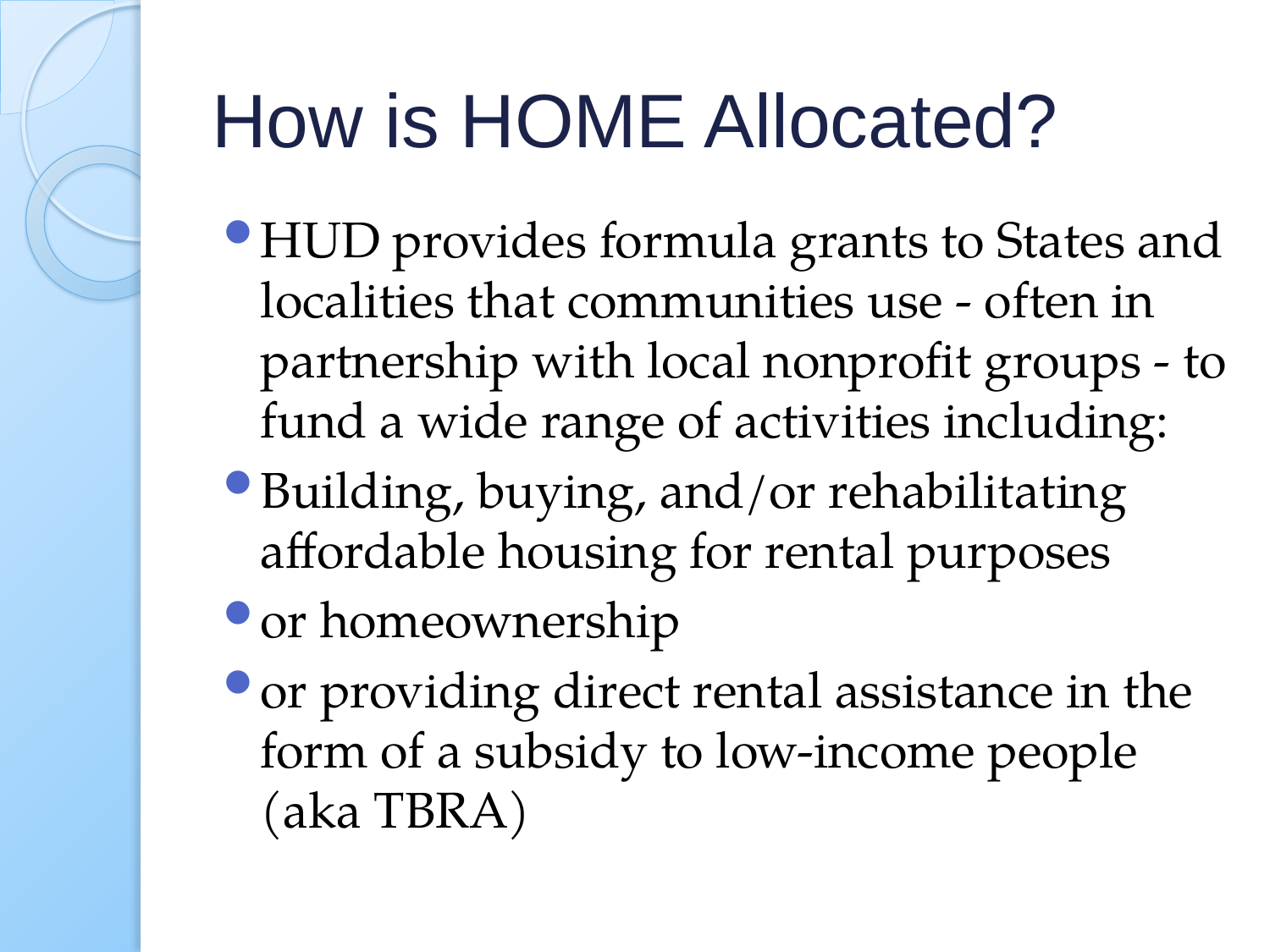

# How is HOME Allocated?
HUD provides formula grants to States and localities that communities use - often in partnership with local nonprofit groups - to fund a wide range of activities including:
Building, buying, and/or rehabilitating affordable housing for rental purposes
or homeownership
or providing direct rental assistance in the form of a subsidy to low-income people (aka TBRA)